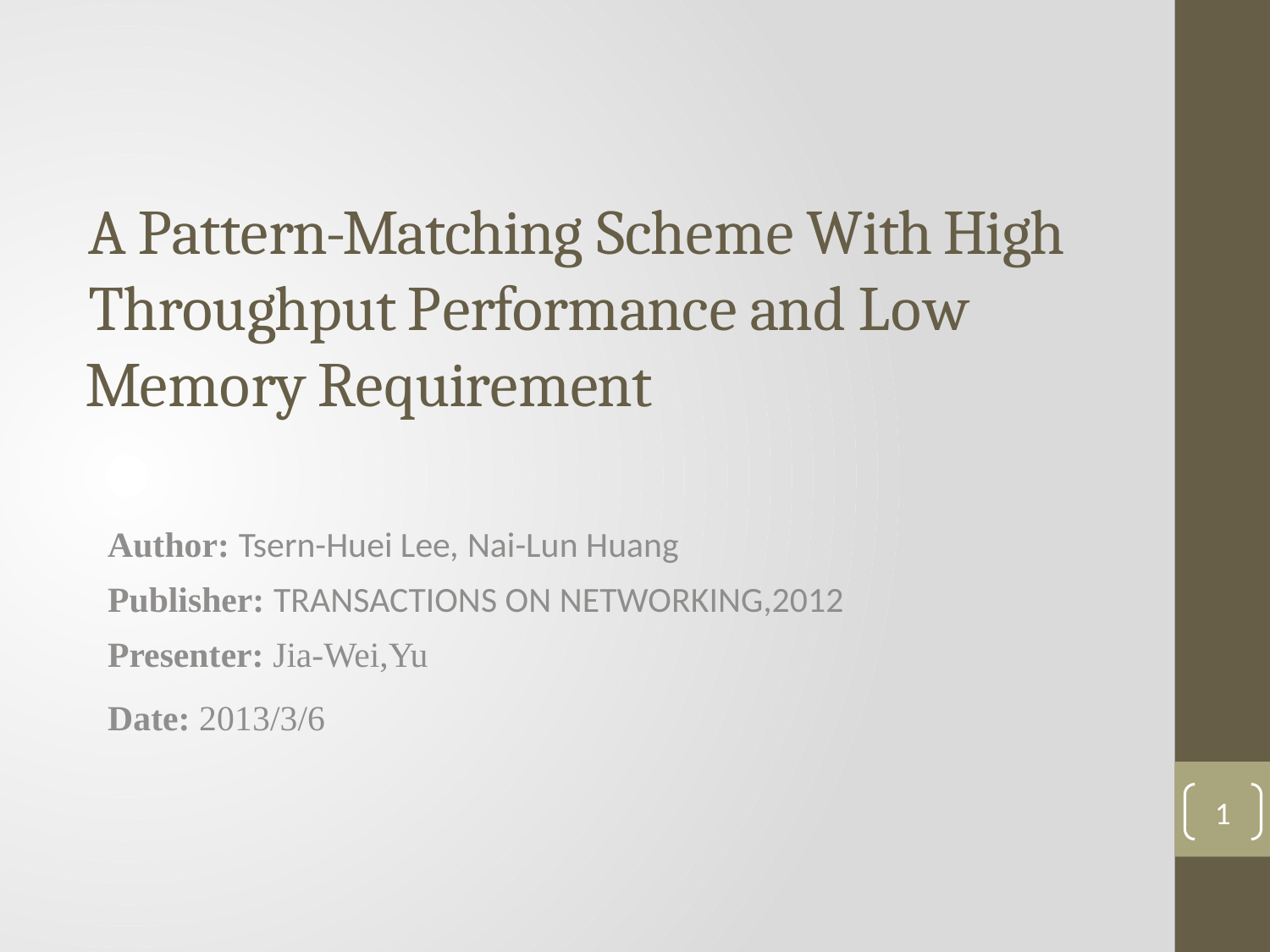

# A Pattern-Matching Scheme With High Throughput Performance and Low Memory Requirement
Author: Tsern-Huei Lee, Nai-Lun Huang
Publisher: TRANSACTIONS ON NETWORKING,2012
Presenter: Jia-Wei,Yu
Date: 2013/3/6

1